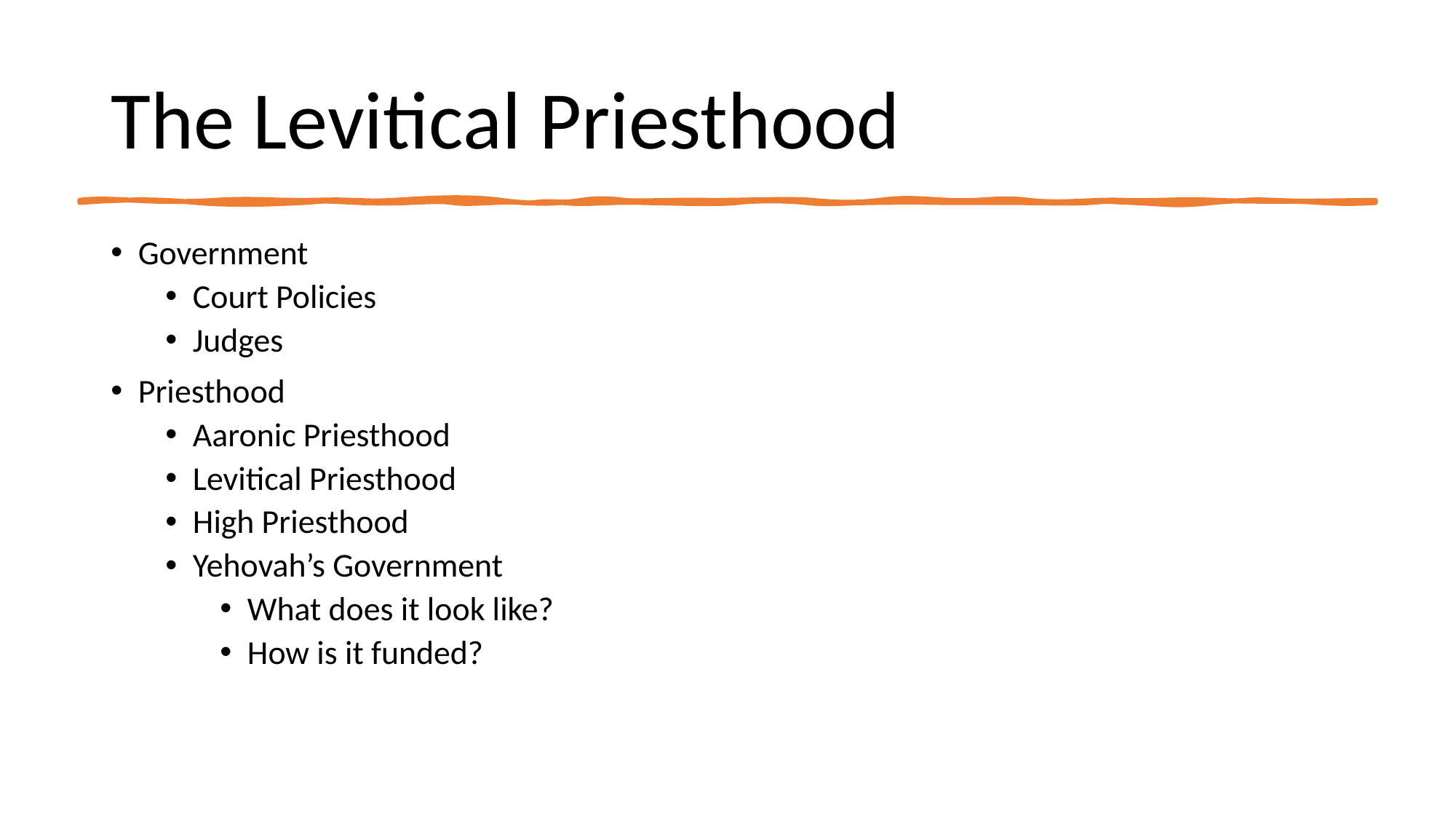

# The Levitical Priesthood

Government
Court Policies
Judges
Priesthood
Aaronic Priesthood
Levitical Priesthood
High Priesthood
Yehovah’s Government
What does it look like?
How is it funded?